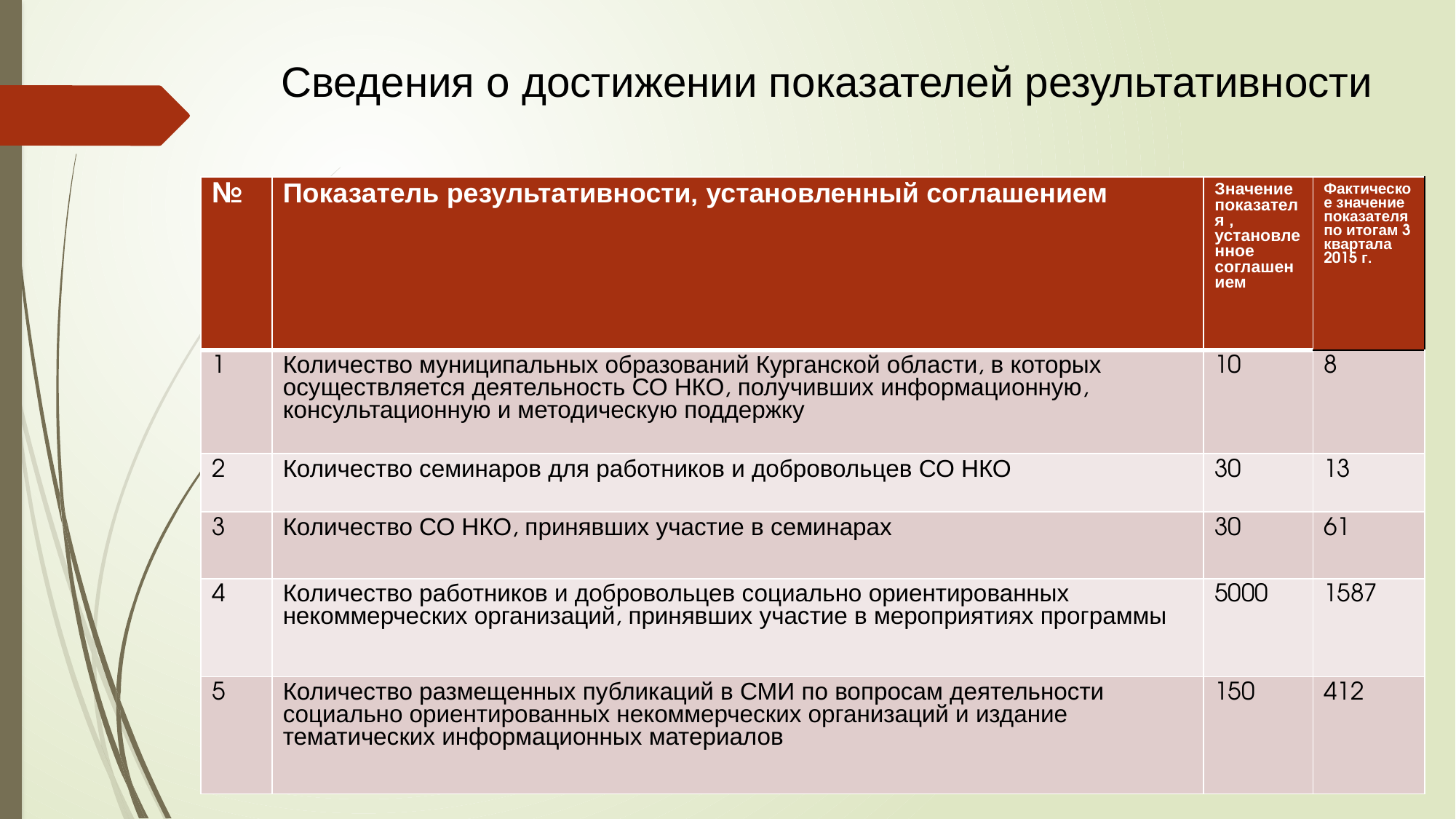

# Сведения о достижении показателей результативности
| № | Показатель результативности, установленный соглашением | Значение показателя , установленное соглашением | Фактическое значение показателя по итогам 3 квартала 2015 г. |
| --- | --- | --- | --- |
| 1 | Количество муниципальных образований Курганской области, в которых осуществляется деятельность СО НКО, получивших информационную, консультационную и методическую поддержку | 10 | 8 |
| 2 | Количество семинаров для работников и добровольцев СО НКО | 30 | 13 |
| 3 | Количество СО НКО, принявших участие в семинарах | 30 | 61 |
| 4 | Количество работников и добровольцев социально ориентированных некоммерческих организаций, принявших участие в мероприятиях программы | 5000 | 1587 |
| 5 | Количество размещенных публикаций в СМИ по вопросам деятельности социально ориентированных некоммерческих организаций и издание тематических информационных материалов | 150 | 412 |